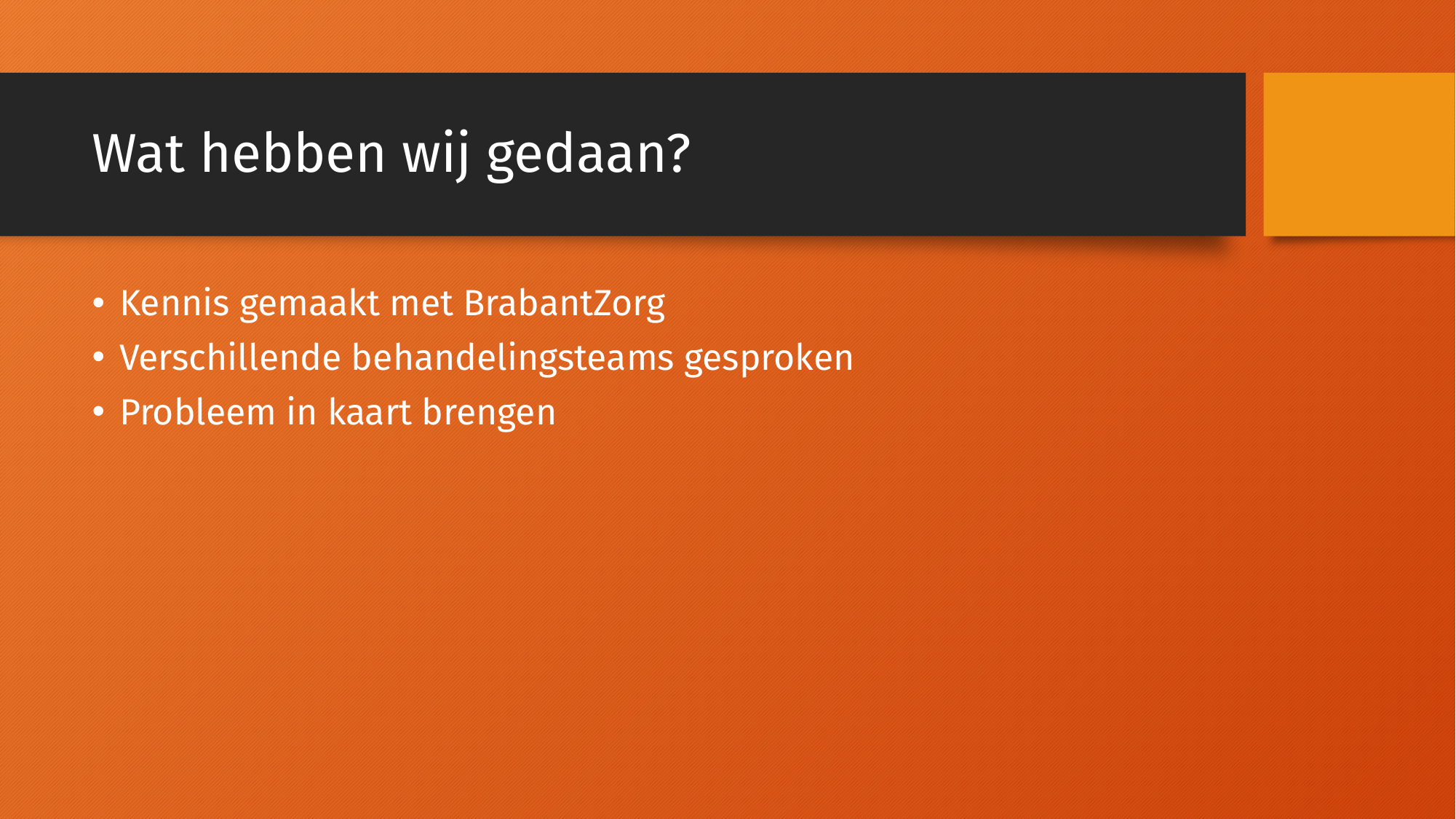

# Wat hebben wij gedaan?
Kennis gemaakt met BrabantZorg
Verschillende behandelingsteams gesproken
Probleem in kaart brengen